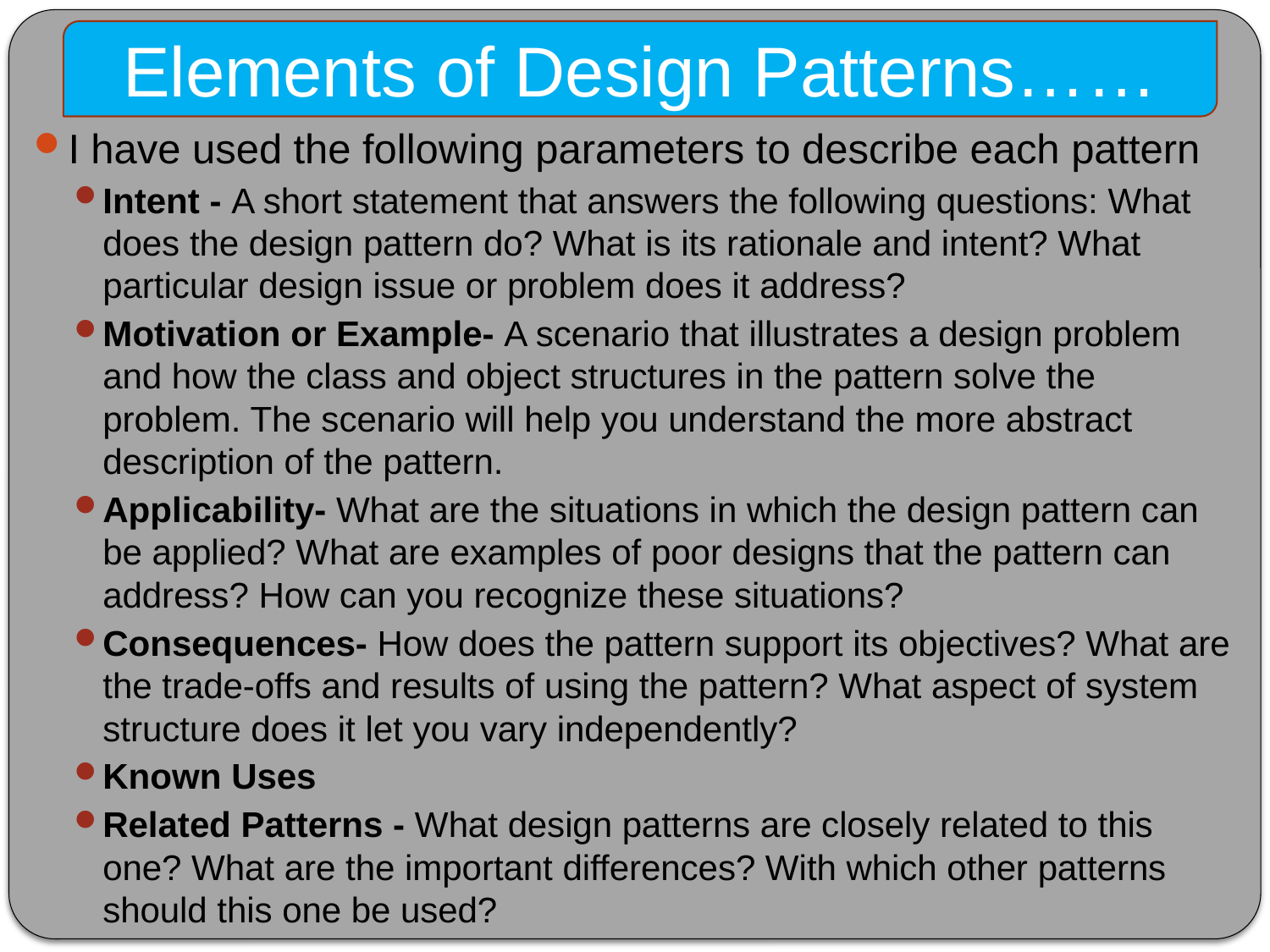

Elements of Design Patterns……
I have used the following parameters to describe each pattern
Intent - A short statement that answers the following questions: What does the design pattern do? What is its rationale and intent? What particular design issue or problem does it address?
Motivation or Example- A scenario that illustrates a design problem and how the class and object structures in the pattern solve the problem. The scenario will help you understand the more abstract description of the pattern.
Applicability- What are the situations in which the design pattern can be applied? What are examples of poor designs that the pattern can address? How can you recognize these situations?
Consequences- How does the pattern support its objectives? What are the trade-offs and results of using the pattern? What aspect of system structure does it let you vary independently?
Known Uses
Related Patterns - What design patterns are closely related to this one? What are the important differences? With which other patterns should this one be used?